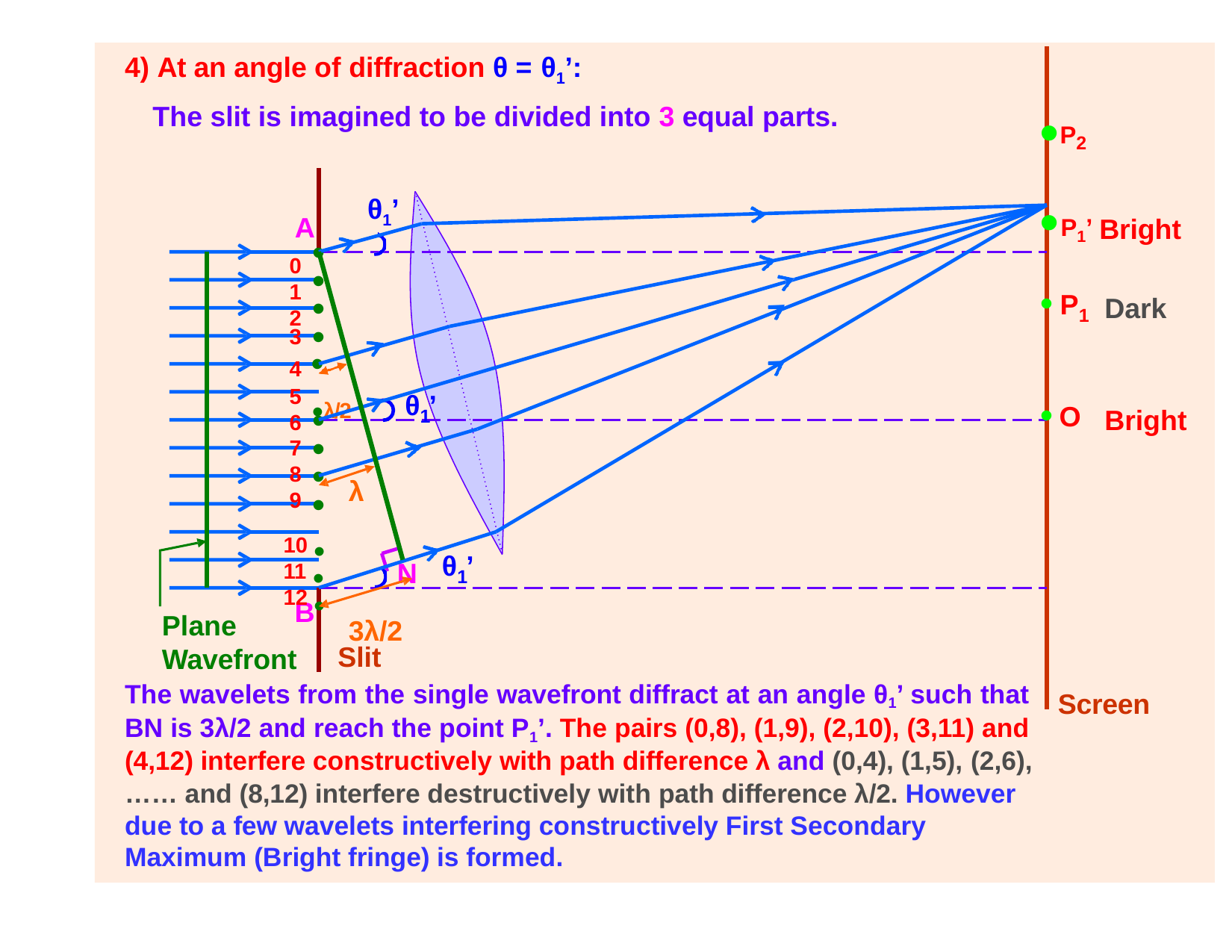

4) At an angle of diffraction θ = θ1’:
The slit is imagined to be divided into 3 equal parts.

P2

θ1’

P1’ Bright

A

•

0
1
2
3
4 •
5
6

•

•
P
Dark

1

•

•λ/2

θ ’

•
O

Bright
1

•

7
8

•

λ

•
9
10 •

11 •

θ ’
12 •

N

1

B
Plane
3λ/2  Slit
Wavefront
The wavelets from the single wavefront diffract at an angle θ1’ such that  BN is 3λ/2 and reach the point P1’. The pairs (0,8), (1,9), (2,10), (3,11) and  (4,12) interfere constructively with path difference λ and (0,4), (1,5), (2,6),
…… and (8,12) interfere destructively with path difference λ/2. However  due to a few wavelets interfering constructively First Secondary  Maximum (Bright fringe) is formed.
Screen